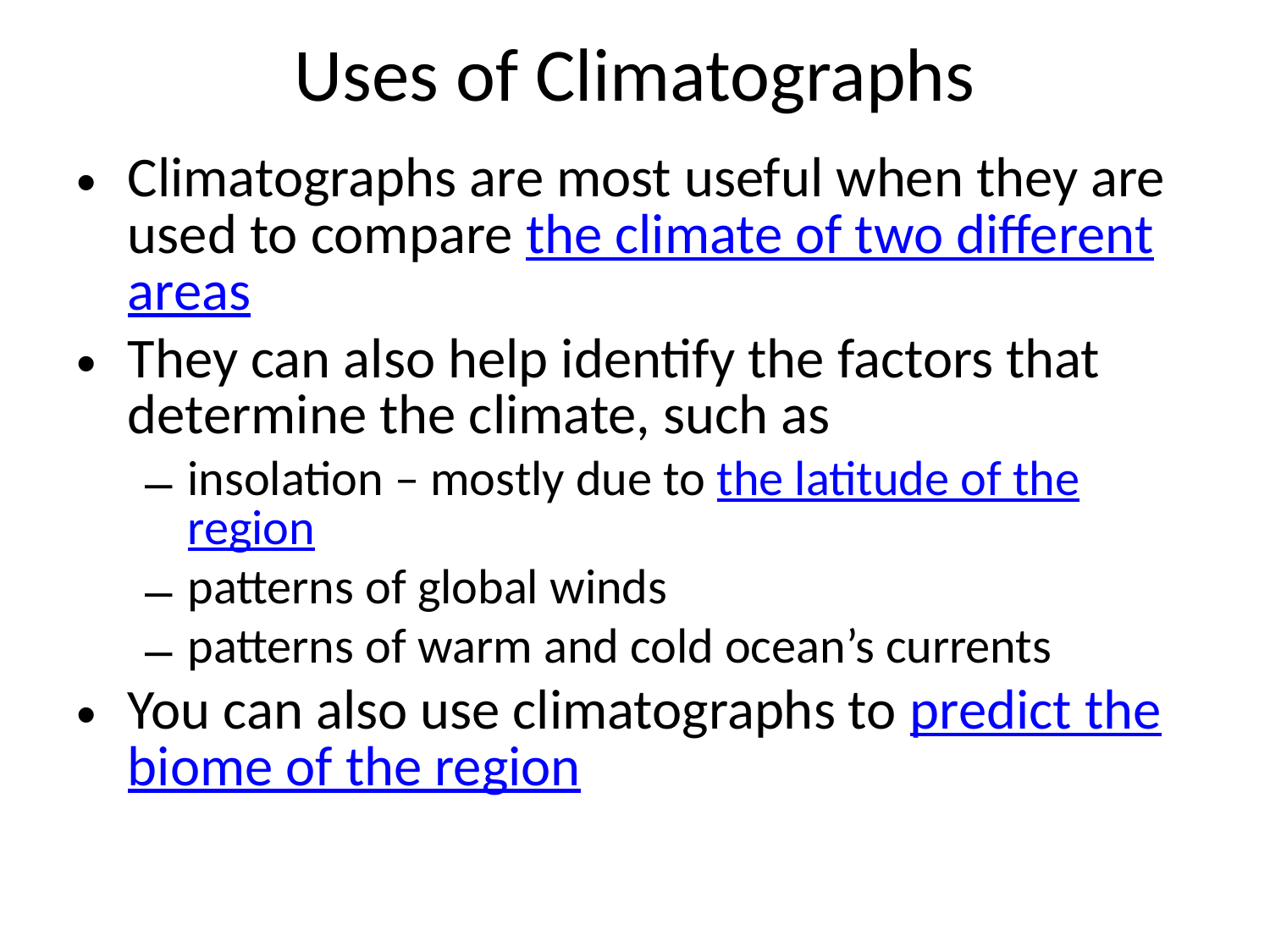

# Uses of Climatographs
Climatographs are most useful when they are used to compare the climate of two different areas
They can also help identify the factors that determine the climate, such as
insolation – mostly due to the latitude of the region
patterns of global winds
patterns of warm and cold ocean’s currents
You can also use climatographs to predict the biome of the region